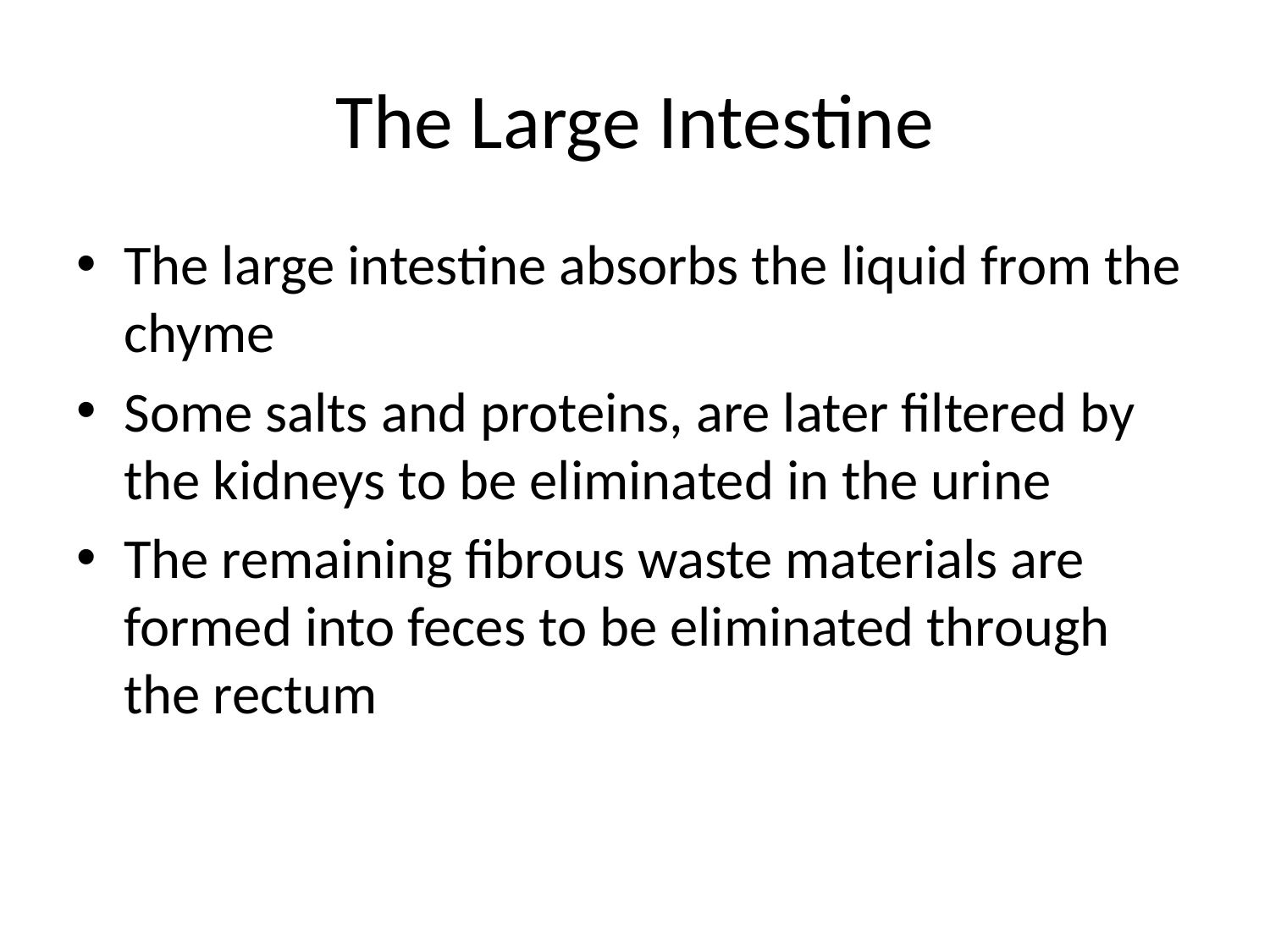

# The Large Intestine
The large intestine absorbs the liquid from the chyme
Some salts and proteins, are later filtered by the kidneys to be eliminated in the urine
The remaining fibrous waste materials are formed into feces to be eliminated through the rectum